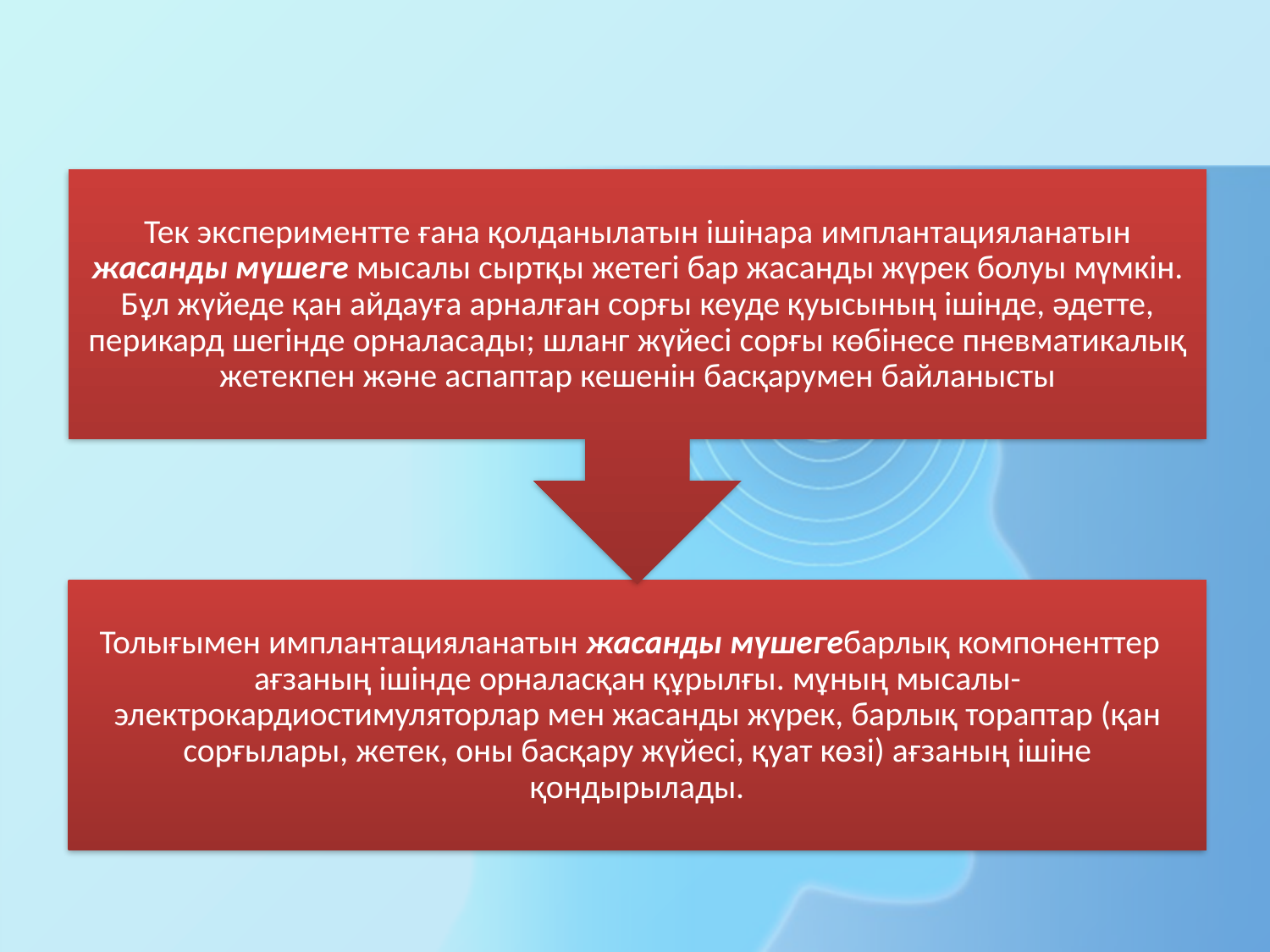

Толығымен имплантацияланатын жасанды мүшегебарлық компоненттер   ағзаның ішінде орналасқан құрылғы. мұның мысалы-электрокардиостимуляторлар мен жасанды жүрек, барлық тораптар (қан сорғылары, жетек, оны басқару жүйесі, қуат көзі) ағзаның ішіне қондырылады.
Тек экспериментте ғана қолданылатын ішінара имплантацияланатын жасанды мүшеге мысалы сыртқы жетегі бар жасанды жүрек болуы мүмкін. Бұл жүйеде қан айдауға арналған сорғы кеуде қуысының ішінде, әдетте, перикард шегінде орналасады; шланг жүйесі сорғы көбінесе пневматикалық жетекпен және аспаптар кешенін басқарумен байланысты